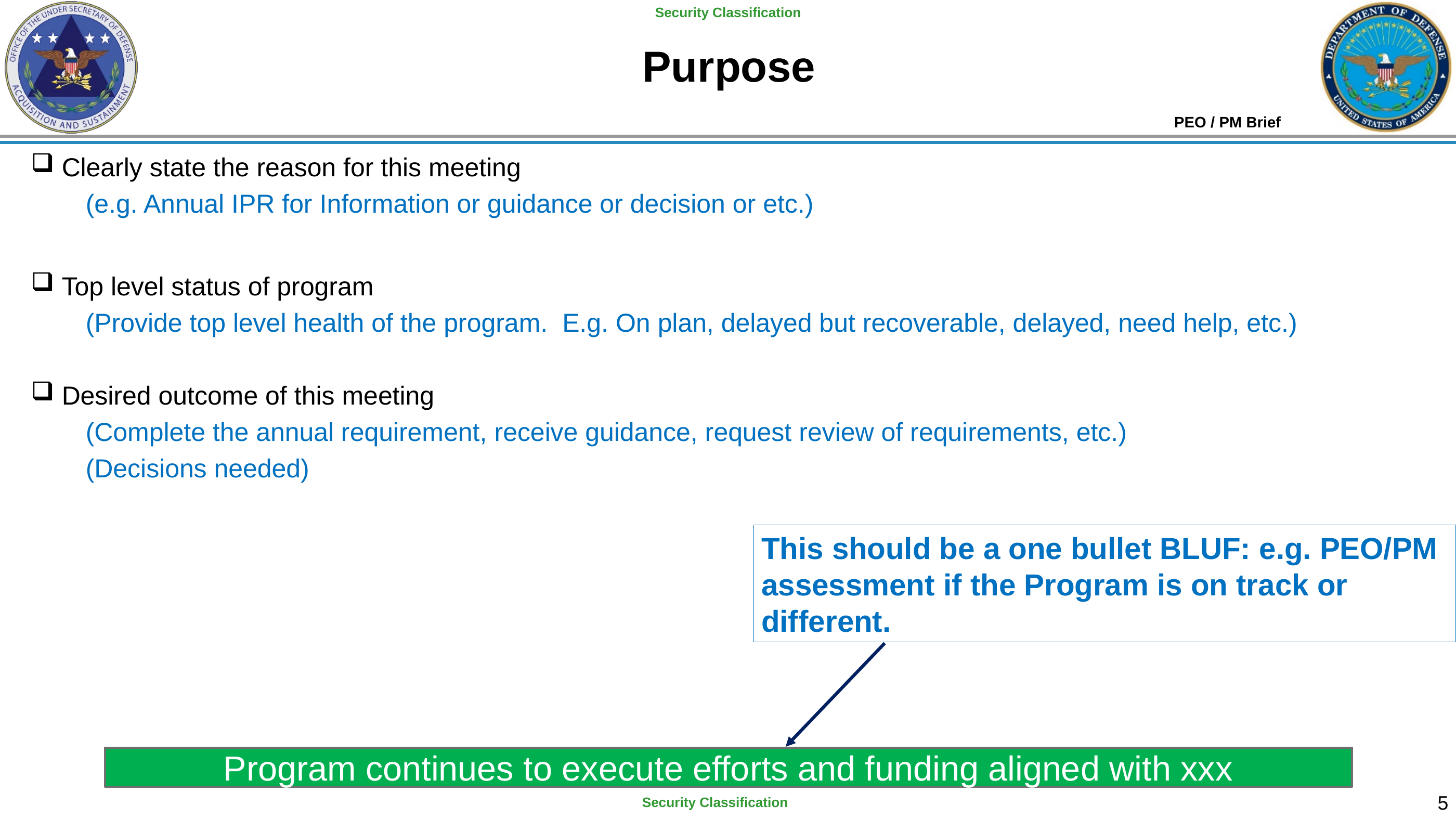

# Purpose
PEO / PM Brief
Clearly state the reason for this meeting
(e.g. Annual IPR for Information or guidance or decision or etc.)

Top level status of program
(Provide top level health of the program.  E.g. On plan, delayed but recoverable, delayed, need help, etc.)

Desired outcome of this meeting
(Complete the annual requirement, receive guidance, request review of requirements, etc.)
(Decisions needed)
This should be a one bullet BLUF: e.g. PEO/PM assessment if the Program is on track or different.
Program continues to execute efforts and funding aligned with xxx
5